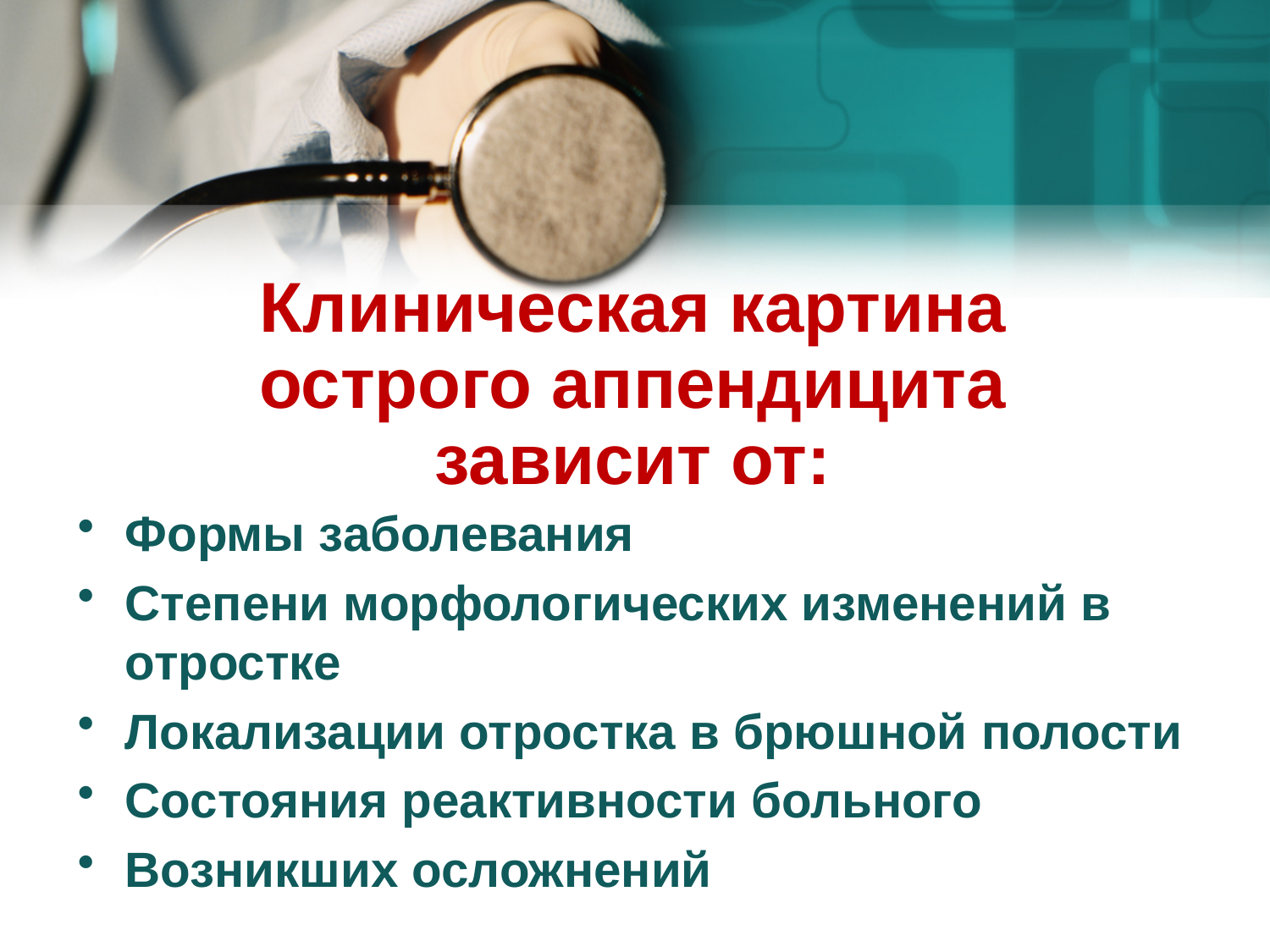

# Клиническая картина острого аппендицита зависит от:
Формы заболевания
Степени морфологических изменений в отростке
Локализации отростка в брюшной полости
Состояния реактивности больного
Возникших осложнений